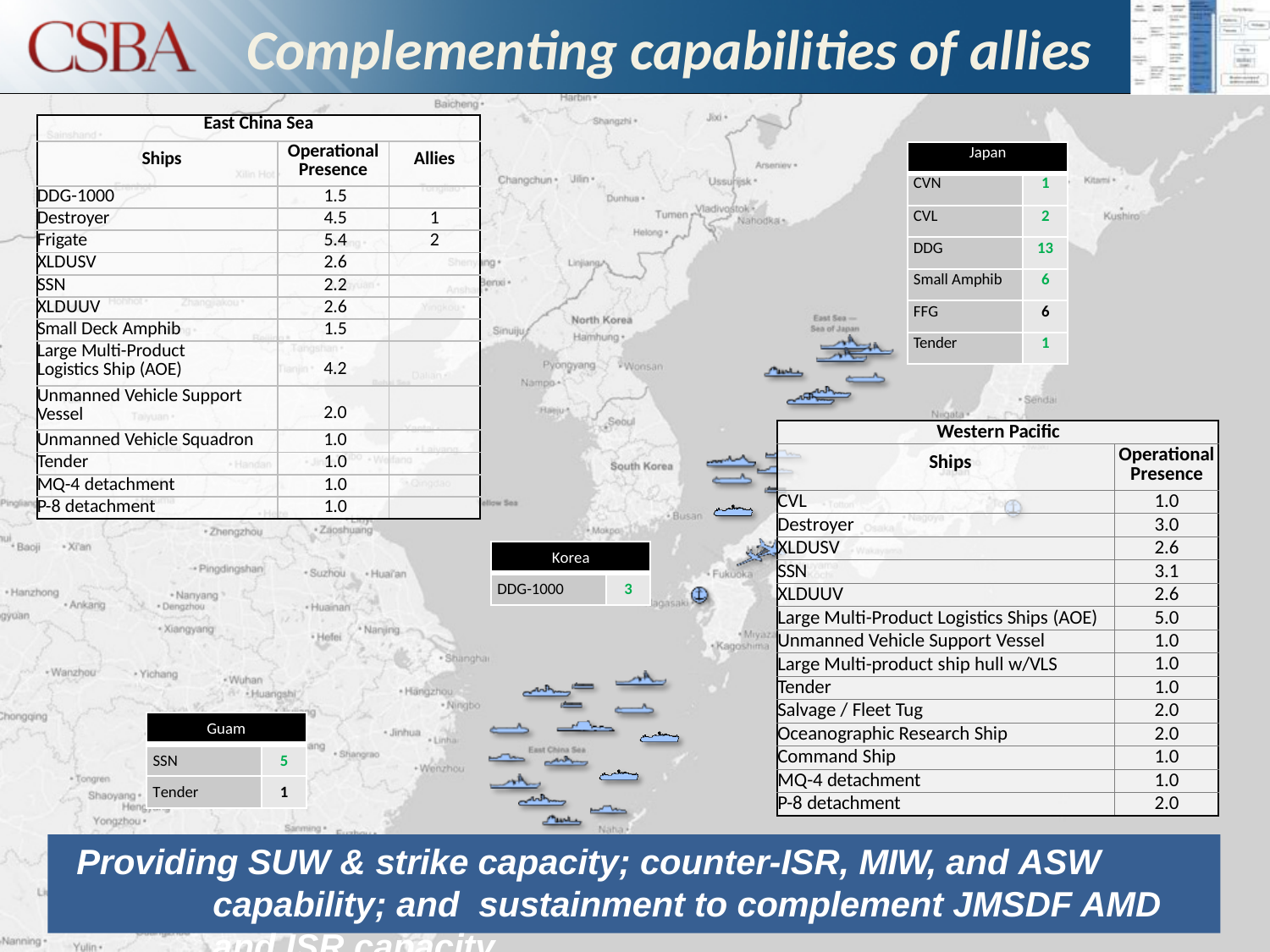

Complementing capabilities of allies

| East China Sea |  |  |
| --- | --- | --- |
| Ships | Operational Presence | Allies |
| DDG-1000 | 1.5 |  |
| Destroyer | 4.5 | 1 |
| Frigate | 5.4 | 2 |
| XLDUSV | 2.6 |  |
| SSN | 2.2 |  |
| XLDUUV | 2.6 |  |
| Small Deck Amphib | 1.5 |  |
| Large Multi-Product Logistics Ship (AOE) | 4.2 |  |
| Unmanned Vehicle Support Vessel | 2.0 |  |
| Unmanned Vehicle Squadron | 1.0 |  |
| Tender | 1.0 |  |
| MQ-4 detachment | 1.0 |  |
| P-8 detachment | 1.0 |  |
| Japan |  |
| --- | --- |
| CVN | 1 |
| CVL | 2 |
| DDG | 13 |
| Small Amphib | 6 |
| FFG | 6 |
| Tender | 1 |

| Western Pacific |  |
| --- | --- |
| Ships | Operational Presence |
| CVL | 1.0 |
| Destroyer | 3.0 |
| XLDUSV | 2.6 |
| SSN | 3.1 |
| XLDUUV | 2.6 |
| Large Multi-Product Logistics Ships (AOE) | 5.0 |
| Unmanned Vehicle Support Vessel | 1.0 |
| Large Multi-product ship hull w/VLS | 1.0 |
| Tender | 1.0 |
| Salvage / Fleet Tug | 2.0 |
| Oceanographic Research Ship | 2.0 |
| Command Ship | 1.0 |
| MQ-4 detachment | 1.0 |
| P-8 detachment | 2.0 |

Korea

DDG-1000
3

Guam

SSN
5

Tender
1

Providing SUW & strike capacity; counter-ISR, MIW, and ASW capability; and  sustainment to complement JMSDF AMD and ISR capacity